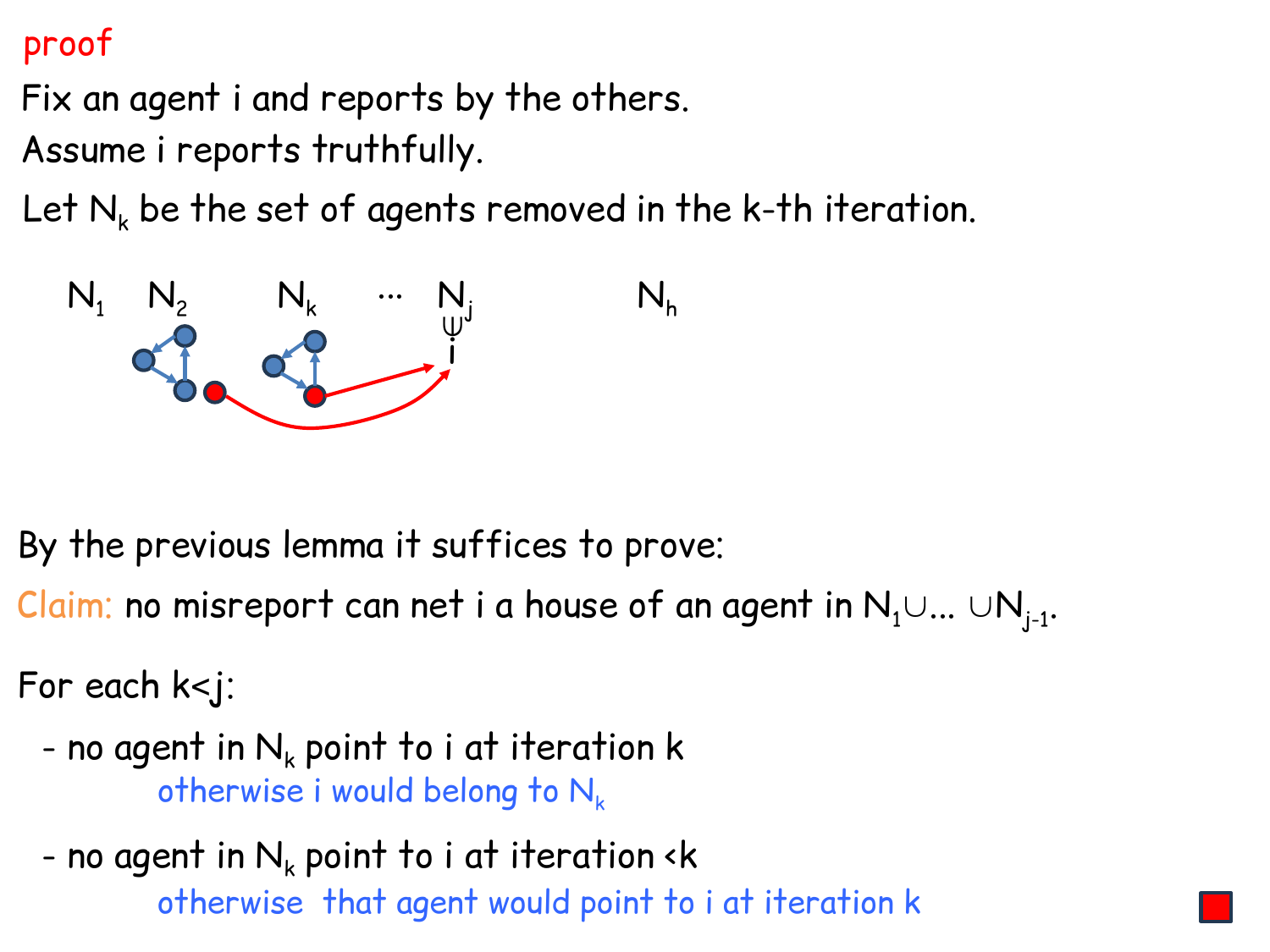

proof
Fix an agent i and reports by the others.
Assume i reports truthfully.
Let Nk be the set of agents removed in the k-th iteration.
...
N1
N2
Nk
Nj
Nh
∈
i

By the previous lemma it suffices to prove:
Claim: no misreport can net i a house of an agent in N1∪... ∪Nj-1.
For each k<j:
- no agent in Nk point to i at iteration k
otherwise i would belong to Nk
- no agent in Nk point to i at iteration <k
otherwise  that agent would point to i at iteration k